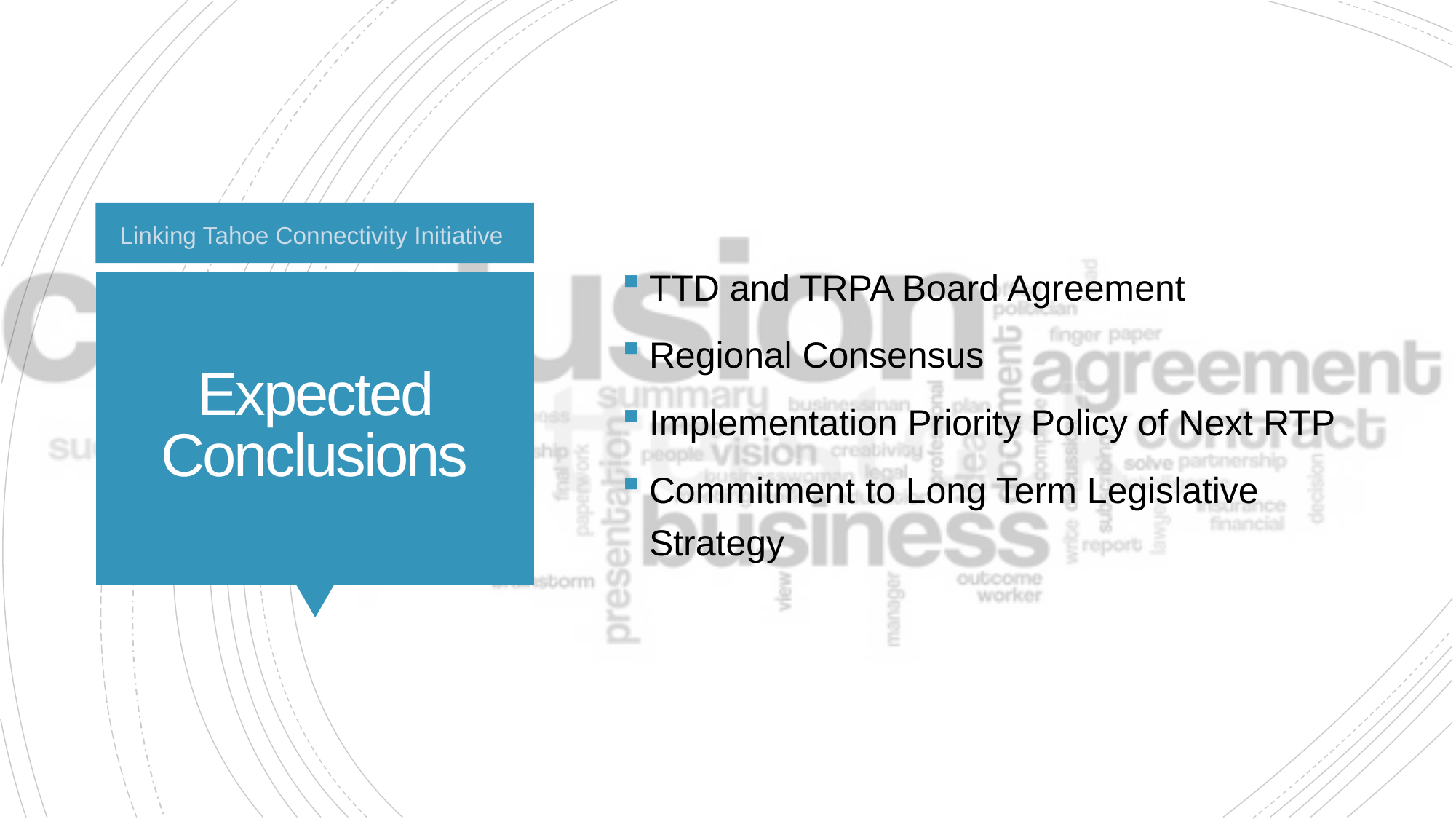

TTD and TRPA Board Agreement
Regional Consensus
Implementation Priority Policy of Next RTP
Commitment to Long Term Legislative Strategy
Linking Tahoe Connectivity Initiative
# Expected Conclusions